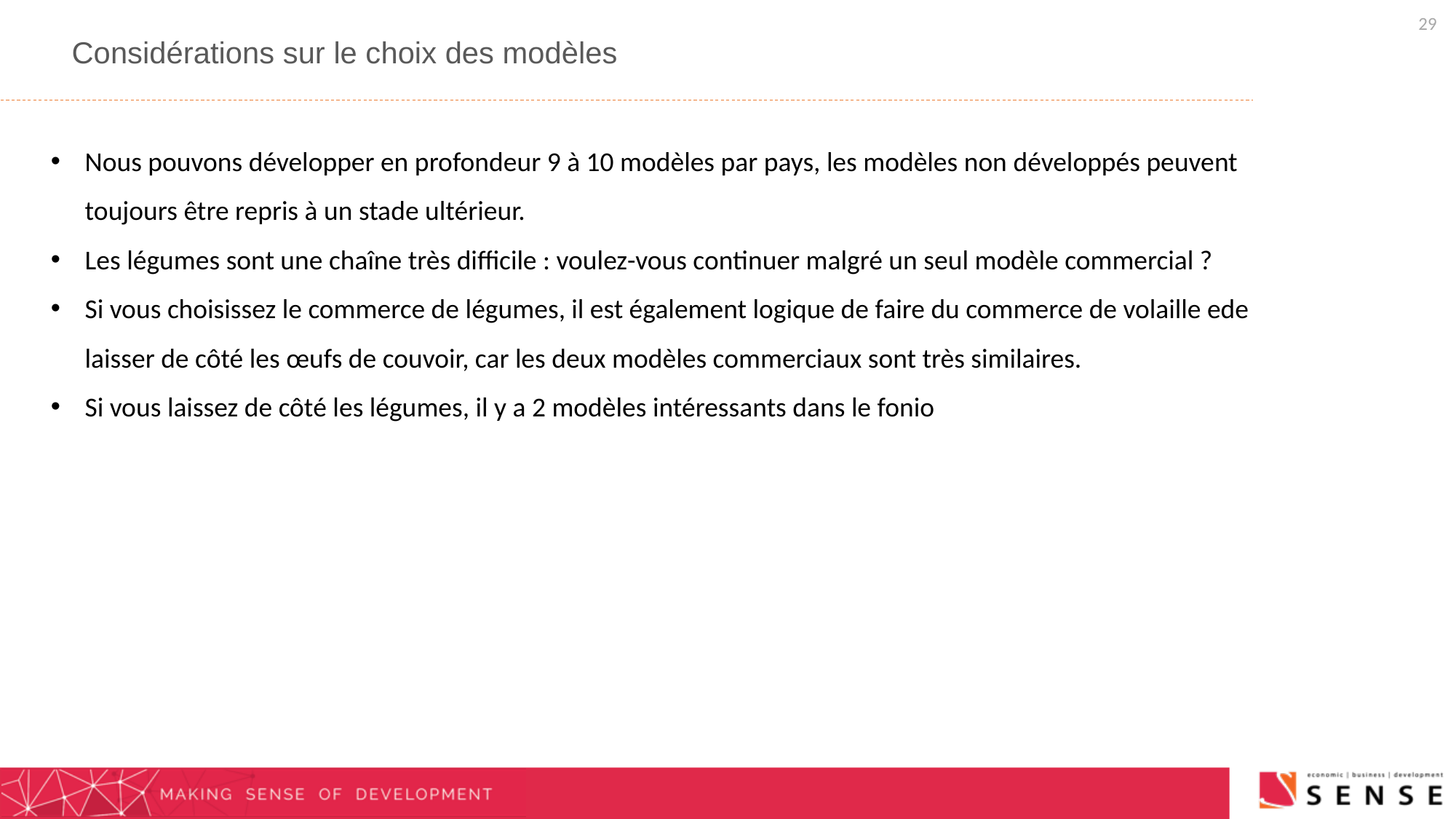

Considérations sur le choix des modèles
29
Product or Service
Nous pouvons développer en profondeur 9 à 10 modèles par pays, les modèles non développés peuvent toujours être repris à un stade ultérieur.
Les légumes sont une chaîne très difficile : voulez-vous continuer malgré un seul modèle commercial ?
Si vous choisissez le commerce de légumes, il est également logique de faire du commerce de volaille ede laisser de côté les œufs de couvoir, car les deux modèles commerciaux sont très similaires.
Si vous laissez de côté les légumes, il y a 2 modèles intéressants dans le fonio